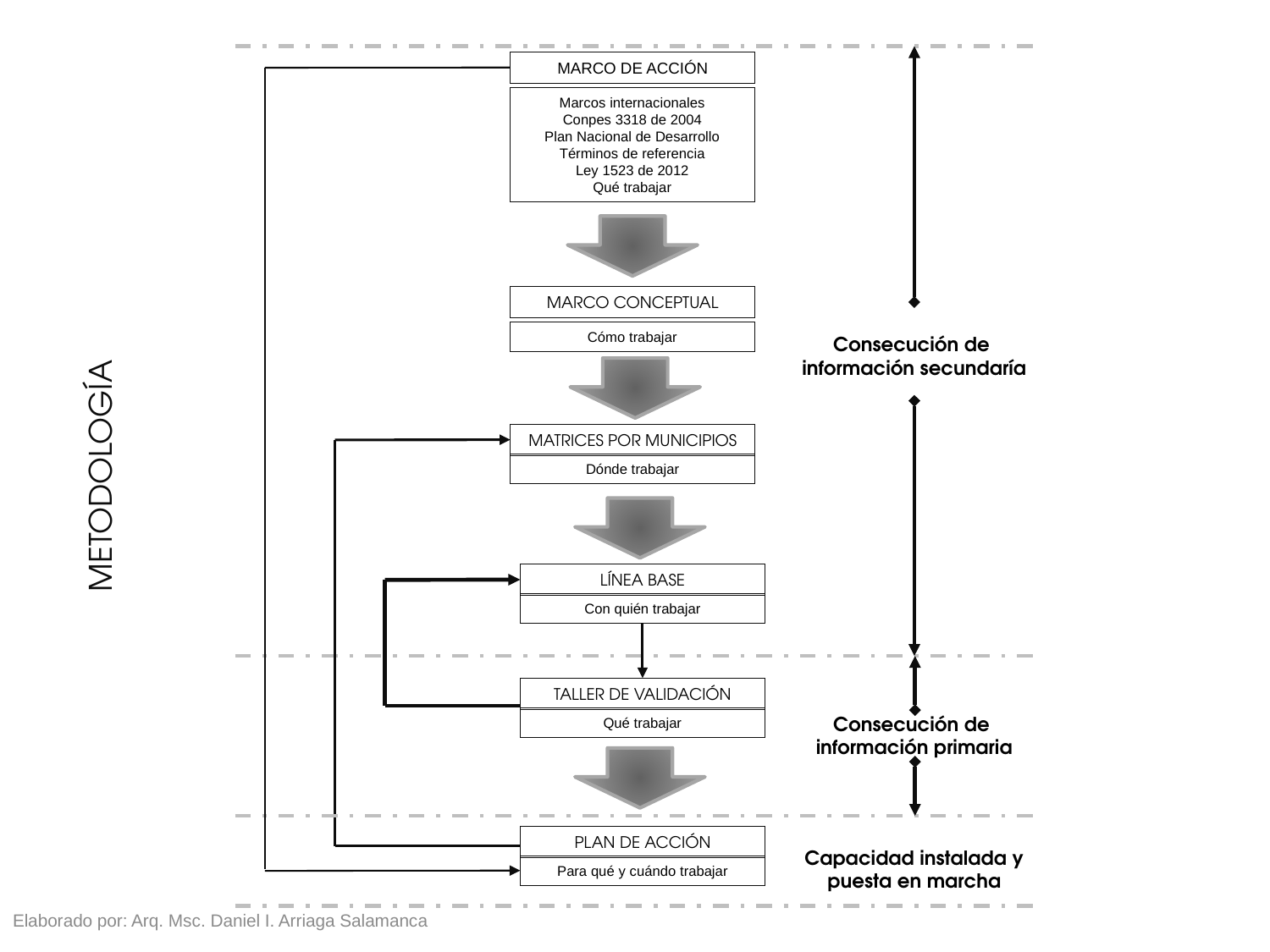

MARCO DE ACCIÓN
Marcos internacionales
Conpes 3318 de 2004
Plan Nacional de Desarrollo
Términos de referencia
Ley 1523 de 2012
Qué trabajar

MARCO CONCEPTUAL
Cómo trabajar

Consecución de
información secundaría
MATRICES POR MUNICIPIOS
Dónde trabajar

LÍNEA BASE
Con quién trabajar
TALLER DE VALIDACIÓN
Consecución de
información primaria
Qué trabajar

PLAN DE ACCIÓN
Capacidad instalada y puesta en marcha
Para qué y cuándo trabajar
METODOLOGÍA
Elaborado por: Arq. Msc. Daniel I. Arriaga Salamanca